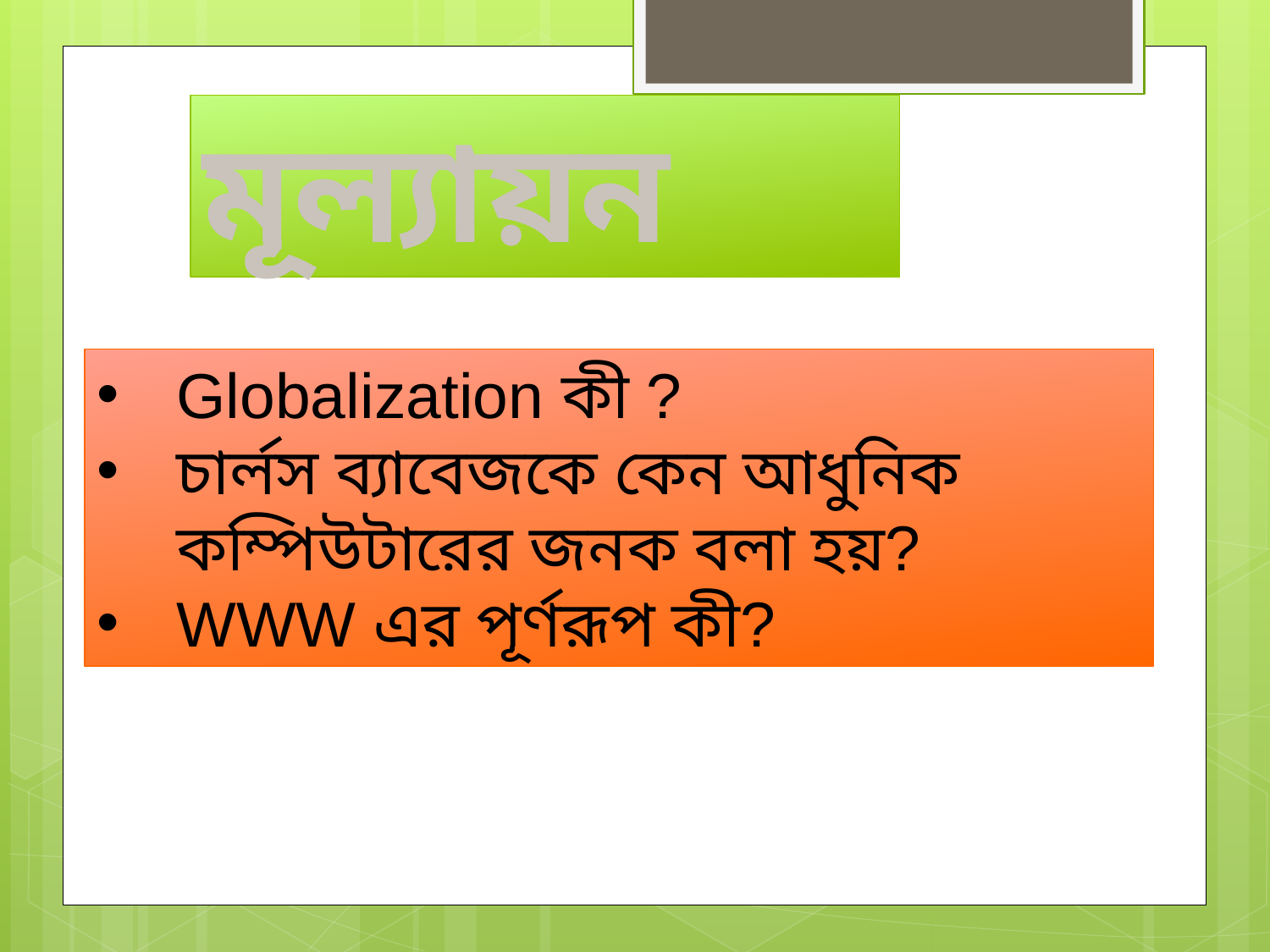

মূল্যায়ন
Globalization কী ?
চার্লস ব্যাবেজকে কেন আধুনিক কম্পিউটারের জনক বলা হয়?
WWW এর পূর্ণরূপ কী?